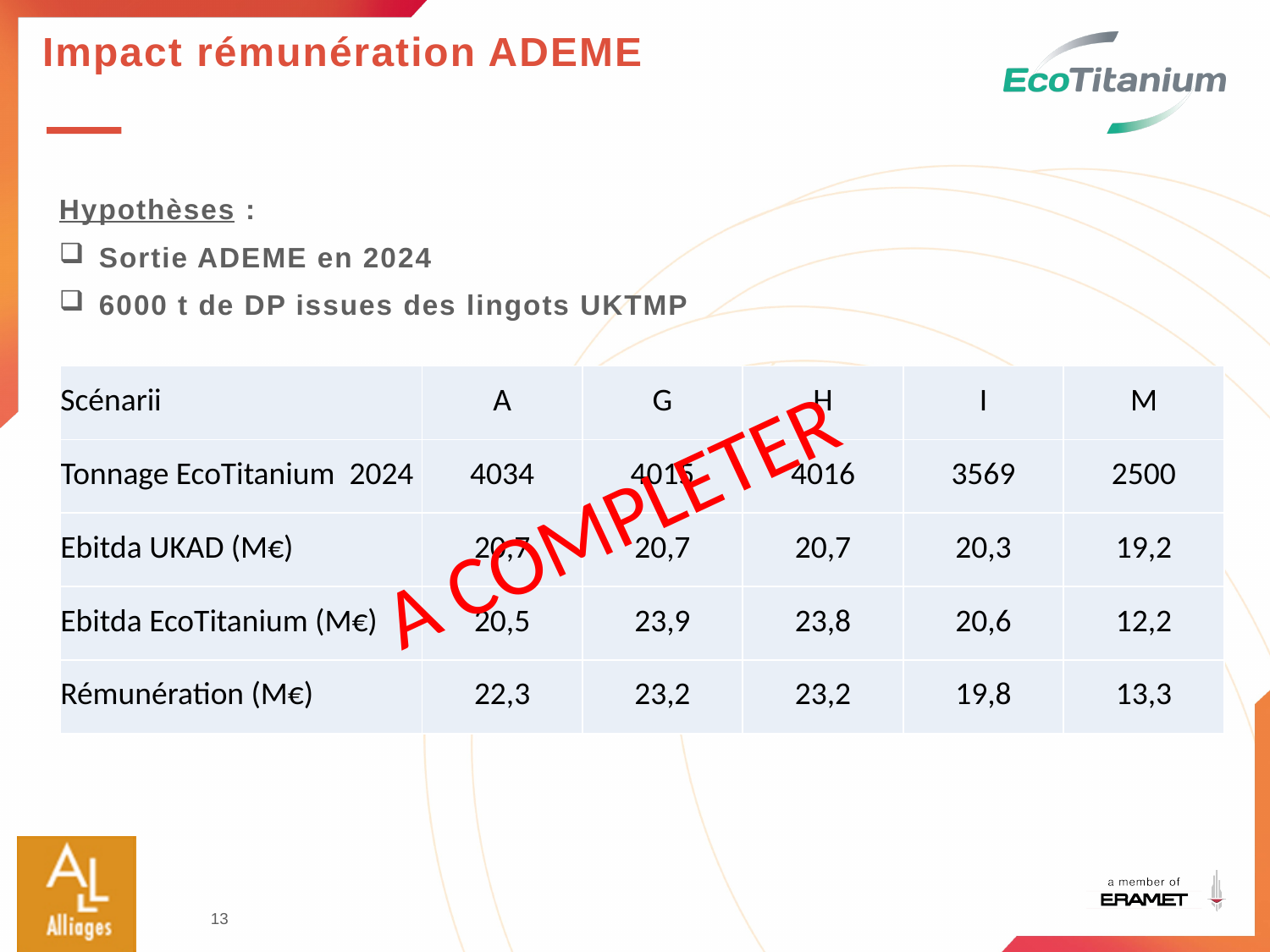

# Impact rémunération ADEME

Hypothèses :
Sortie ADEME en 2024
6000 t de DP issues des lingots UKTMP
| Scénarii | A | G | H | I | M |
| --- | --- | --- | --- | --- | --- |
| Tonnage EcoTitanium 2024 | 4034 | 4015 | 4016 | 3569 | 2500 |
| Ebitda UKAD (M€) | 20,7 | 20,7 | 20,7 | 20,3 | 19,2 |
| Ebitda EcoTitanium (M€) | 20,5 | 23,9 | 23,8 | 20,6 | 12,2 |
| Rémunération (M€) | 22,3 | 23,2 | 23,2 | 19,8 | 13,3 |
A COMPLETER

13